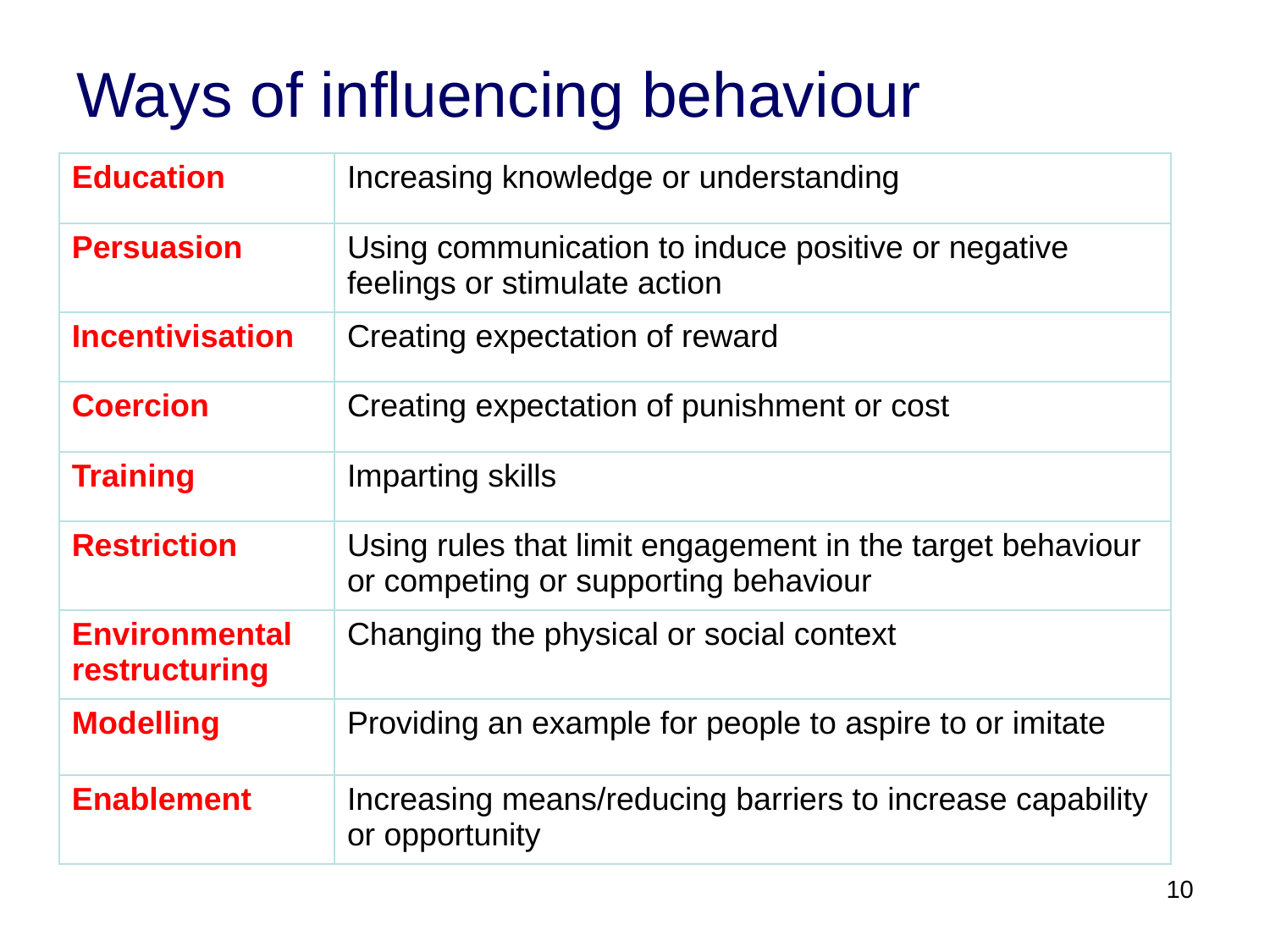

# Ways of influencing behaviour
| Education | Increasing knowledge or understanding |
| --- | --- |
| Persuasion | Using communication to induce positive or negative feelings or stimulate action |
| Incentivisation | Creating expectation of reward |
| Coercion | Creating expectation of punishment or cost |
| Training | Imparting skills |
| Restriction | Using rules that limit engagement in the target behaviour or competing or supporting behaviour |
| Environmental restructuring | Changing the physical or social context |
| Modelling | Providing an example for people to aspire to or imitate |
| Enablement | Increasing means/reducing barriers to increase capability or opportunity |
10